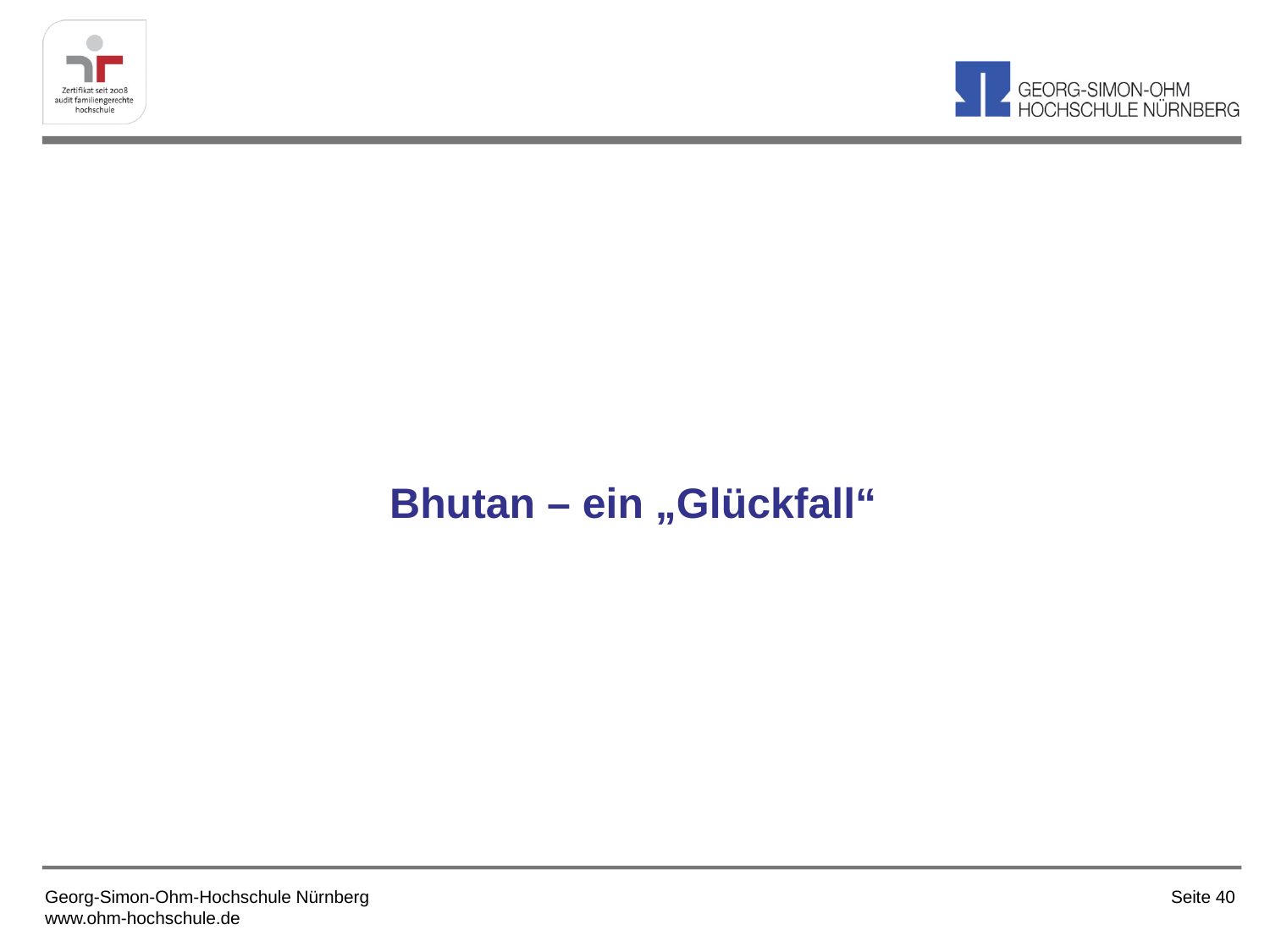

# Bhutan – ein „Glückfall“
Georg-Simon-Ohm-Hochschule Nürnberg
www.ohm-hochschule.de
Seite 40